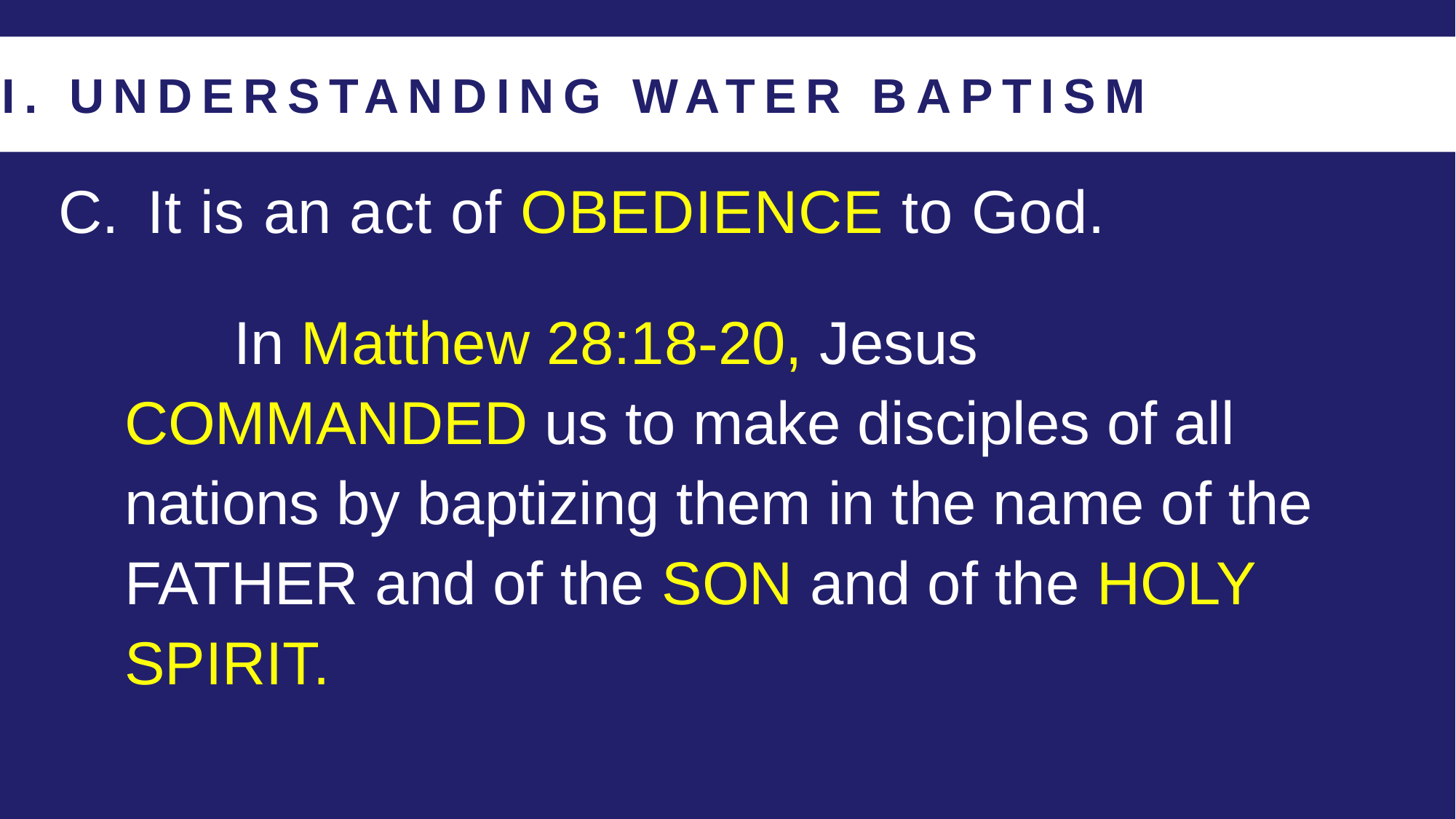

I. UNDERSTANDING WATER BAPTISM
It is an act of OBEDIENCE to God.
	In Matthew 28:18-20, Jesus COMMANDED us to make disciples of all nations by baptizing them in the name of the FATHER and of the SON and of the HOLY SPIRIT.